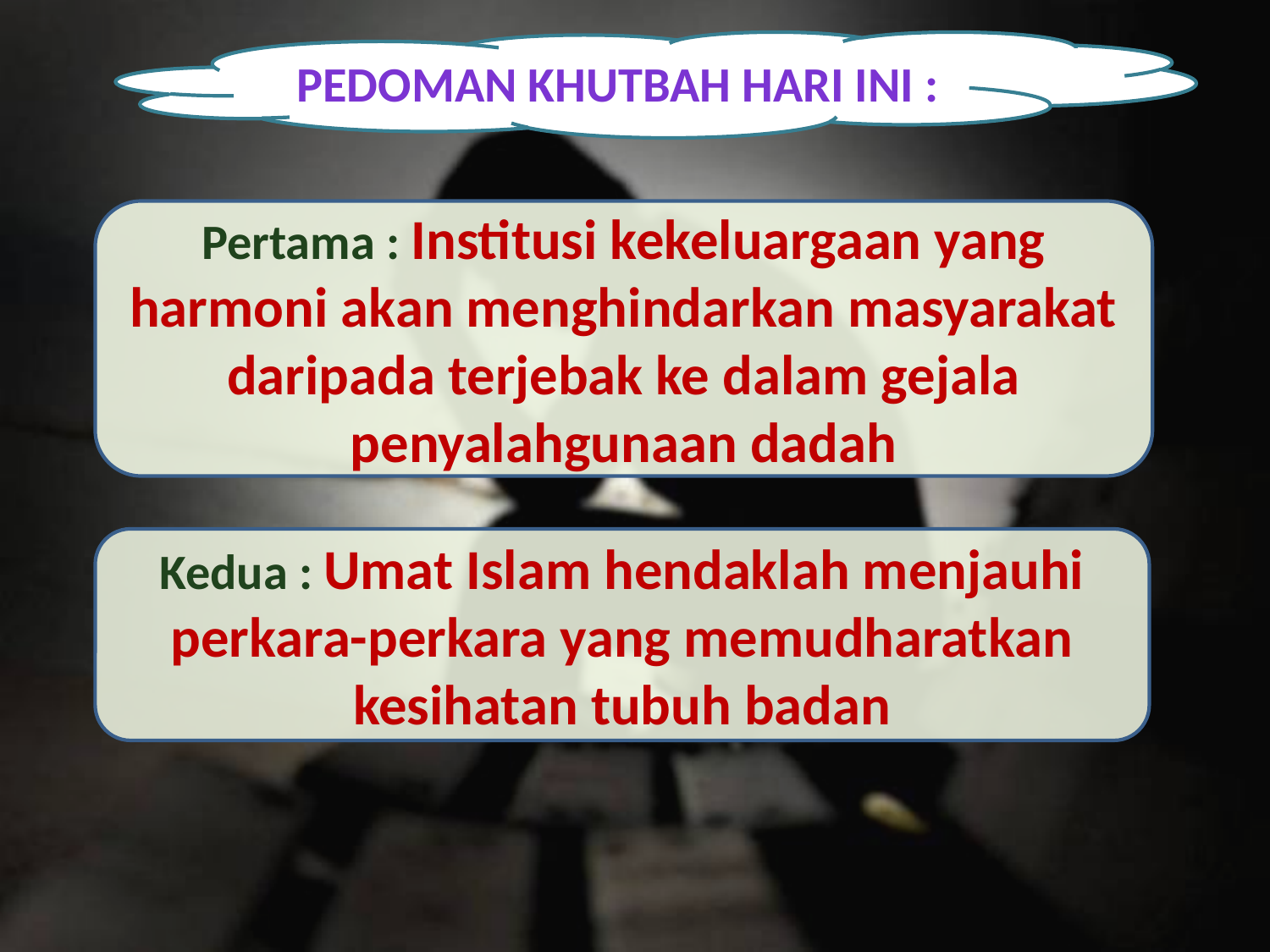

Pedoman KHUTBAH HARI INI :
Pertama : Institusi kekeluargaan yang harmoni akan menghindarkan masyarakat daripada terjebak ke dalam gejala penyalahgunaan dadah
Kedua : Umat Islam hendaklah menjauhi perkara-perkara yang memudharatkan kesihatan tubuh badan